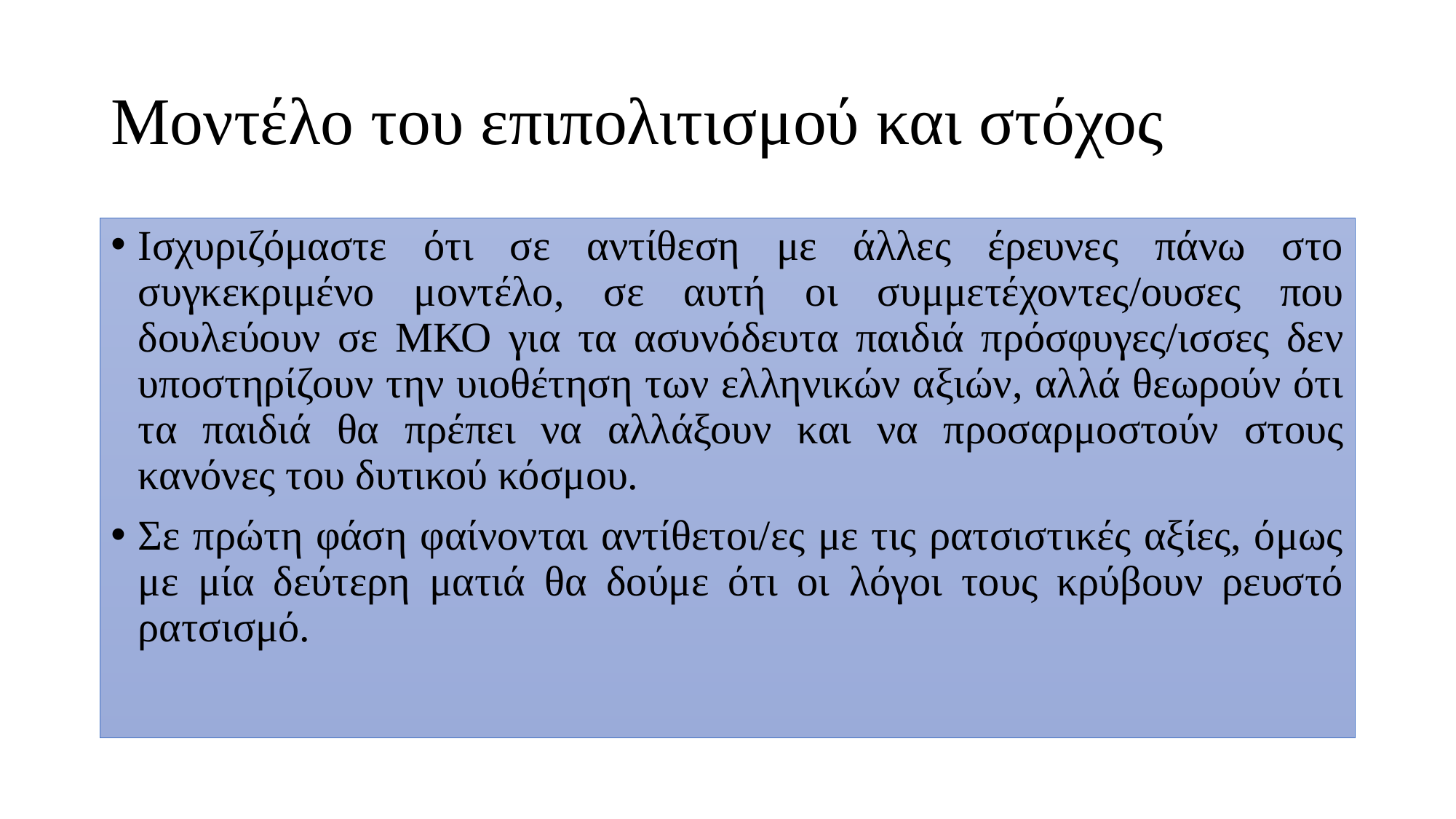

# Μοντέλο του επιπολιτισμού και στόχος
Ισχυριζόμαστε ότι σε αντίθεση με άλλες έρευνες πάνω στο συγκεκριμένο μοντέλο, σε αυτή οι συμμετέχοντες/ουσες που δουλεύουν σε ΜΚΟ για τα ασυνόδευτα παιδιά πρόσφυγες/ισσες δεν υποστηρίζουν την υιοθέτηση των ελληνικών αξιών, αλλά θεωρούν ότι τα παιδιά θα πρέπει να αλλάξουν και να προσαρμοστούν στους κανόνες του δυτικού κόσμου.
Σε πρώτη φάση φαίνονται αντίθετοι/ες με τις ρατσιστικές αξίες, όμως με μία δεύτερη ματιά θα δούμε ότι οι λόγοι τους κρύβουν ρευστό ρατσισμό.